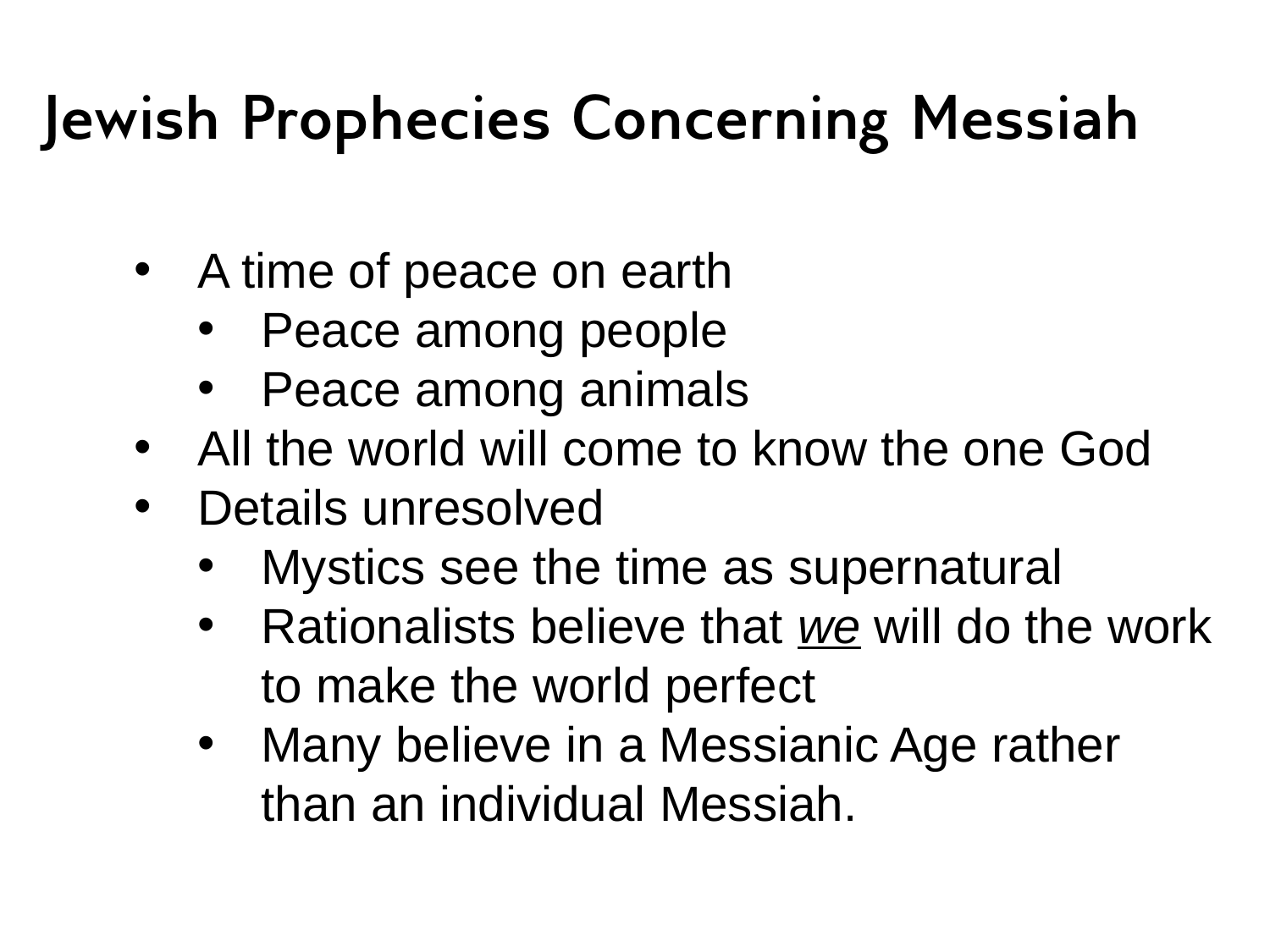

# Jewish Prophecies Concerning Messiah
A time of peace on earth
Peace among people
Peace among animals
All the world will come to know the one God
Details unresolved
Mystics see the time as supernatural
Rationalists believe that we will do the work to make the world perfect
Many believe in a Messianic Age rather than an individual Messiah.